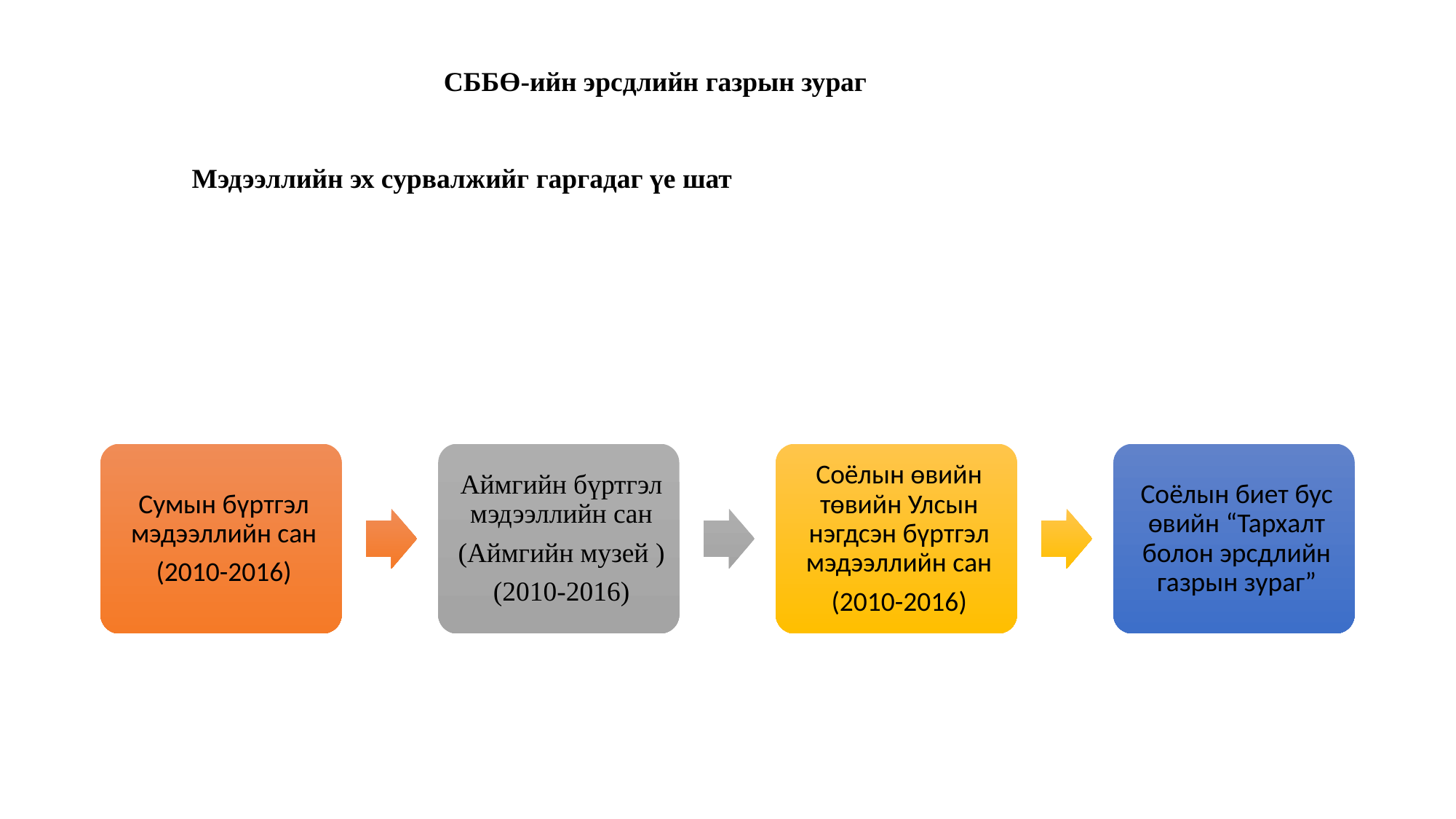

СББӨ-ийн эрсдлийн газрын зураг
Мэдээллийн эх сурвалжийг гаргадаг үе шат
Сумын бүртгэл мэдээллийн сан
(2010-2016)

Аймгийн бүртгэл мэдээллийн сан
(Аймгийн музей )
(2010-2016)

Соёлын өвийн төвийн Улсын нэгдсэн бүртгэл мэдээллийн сан
(2010-2016)

Соёлын биет бус өвийн “Тархалт болон эрсдлийн газрын зураг”